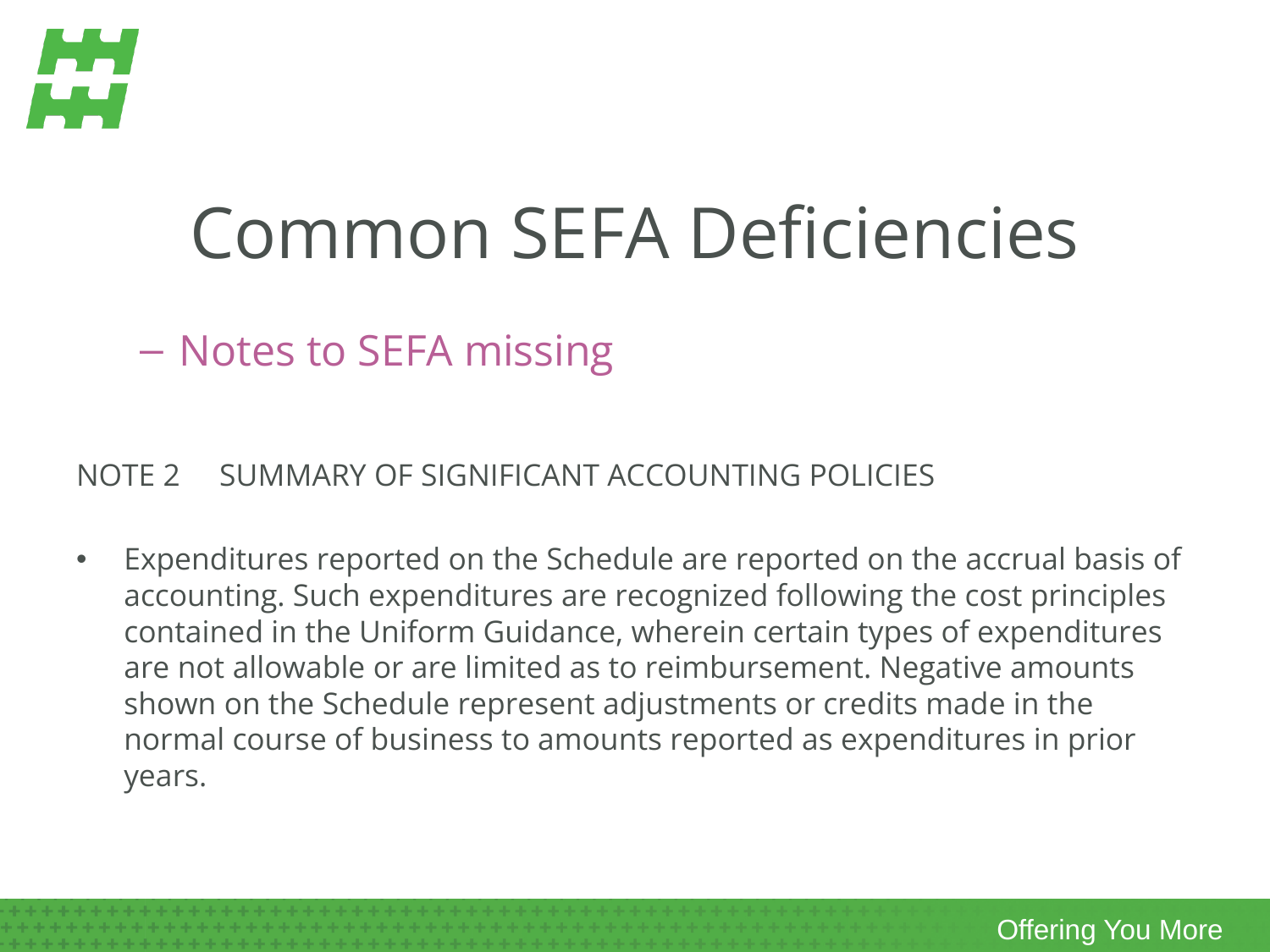

# Common SEFA Deficiencies
Notes to SEFA missing

NOTE 2     SUMMARY OF SIGNIFICANT ACCOUNTING POLICIES

Expenditures reported on the Schedule are reported on the accrual basis of accounting. Such expenditures are recognized following the cost principles contained in the Uniform Guidance, wherein certain types of expenditures are not allowable or are limited as to reimbursement. Negative amounts shown on the Schedule represent adjustments or credits made in the normal course of business to amounts reported as expenditures in prior years.